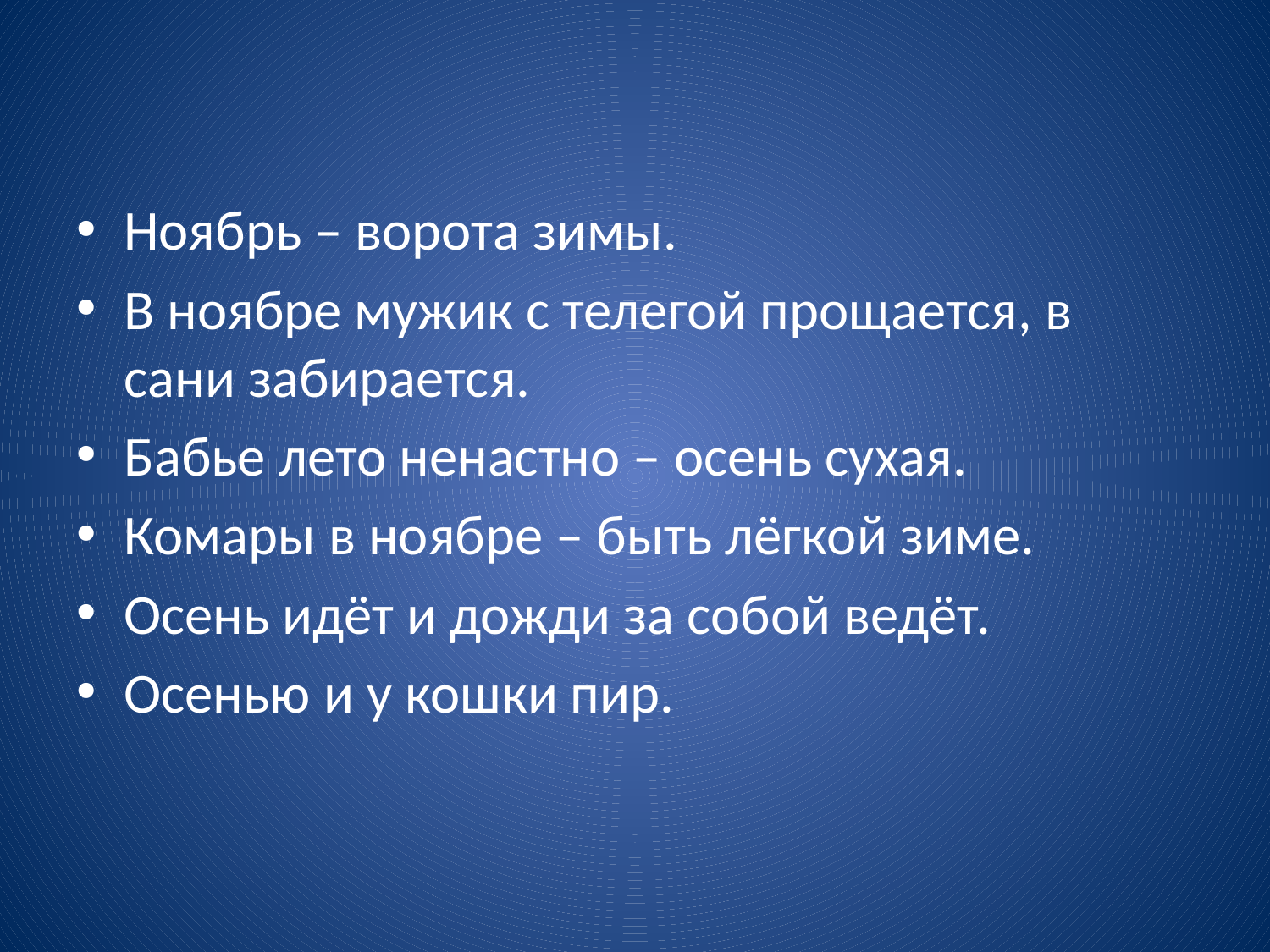

Ноябрь – ворота зимы.
В ноябре мужик с телегой прощается, в сани забирается.
Бабье лето ненастно – осень сухая.
Комары в ноябре – быть лёгкой зиме.
Осень идёт и дожди за собой ведёт.
Осенью и у кошки пир.

#